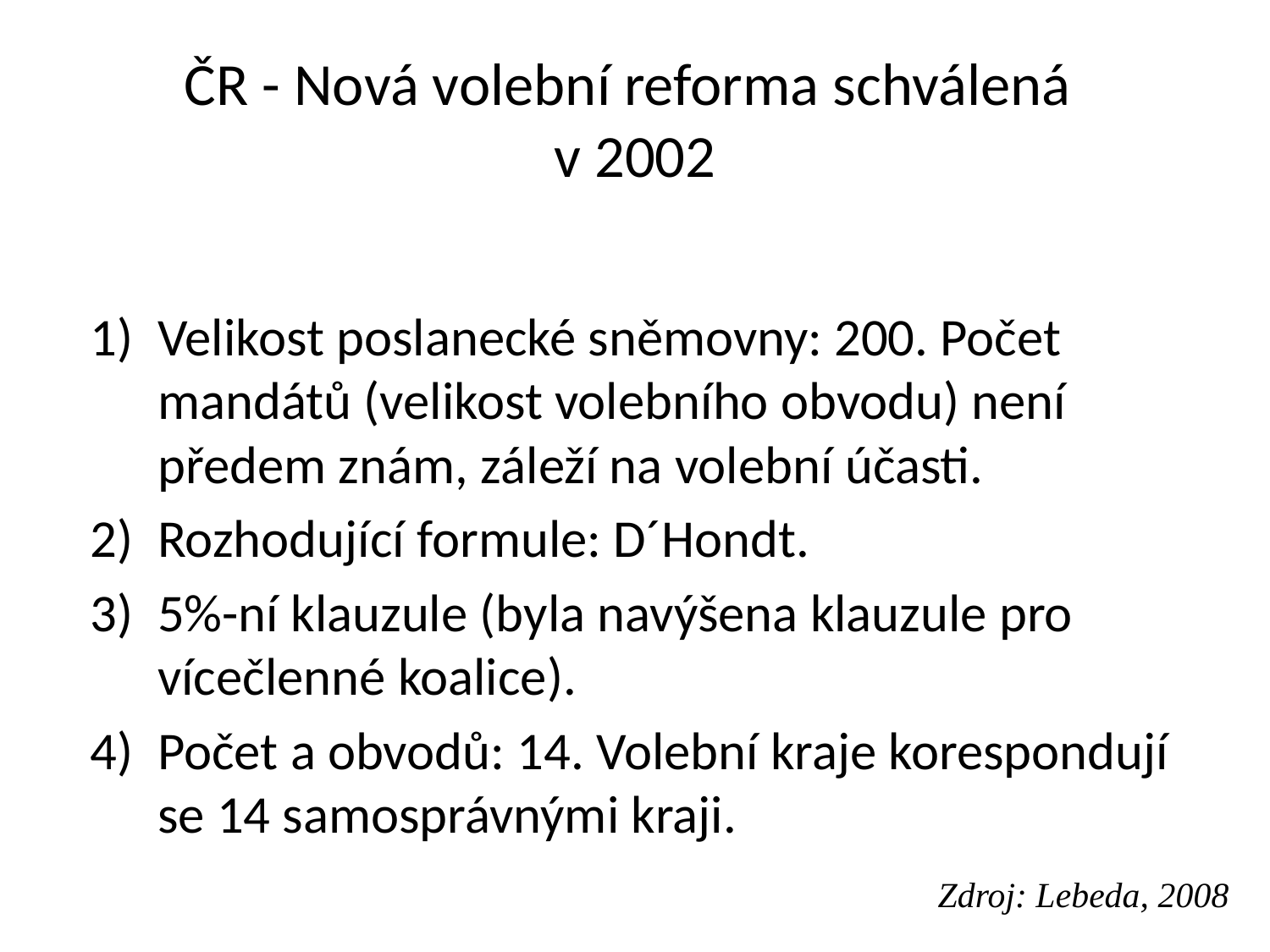

# ČR - Nová volební reforma schválená v 2002

Velikost poslanecké sněmovny: 200. Počet mandátů (velikost volebního obvodu) není předem znám, záleží na volební účasti.
Rozhodující formule: D´Hondt.
5%-ní klauzule (byla navýšena klauzule pro vícečlenné koalice).
Počet a obvodů: 14. Volební kraje korespondují se 14 samosprávnými kraji.

Zdroj: Lebeda, 2008